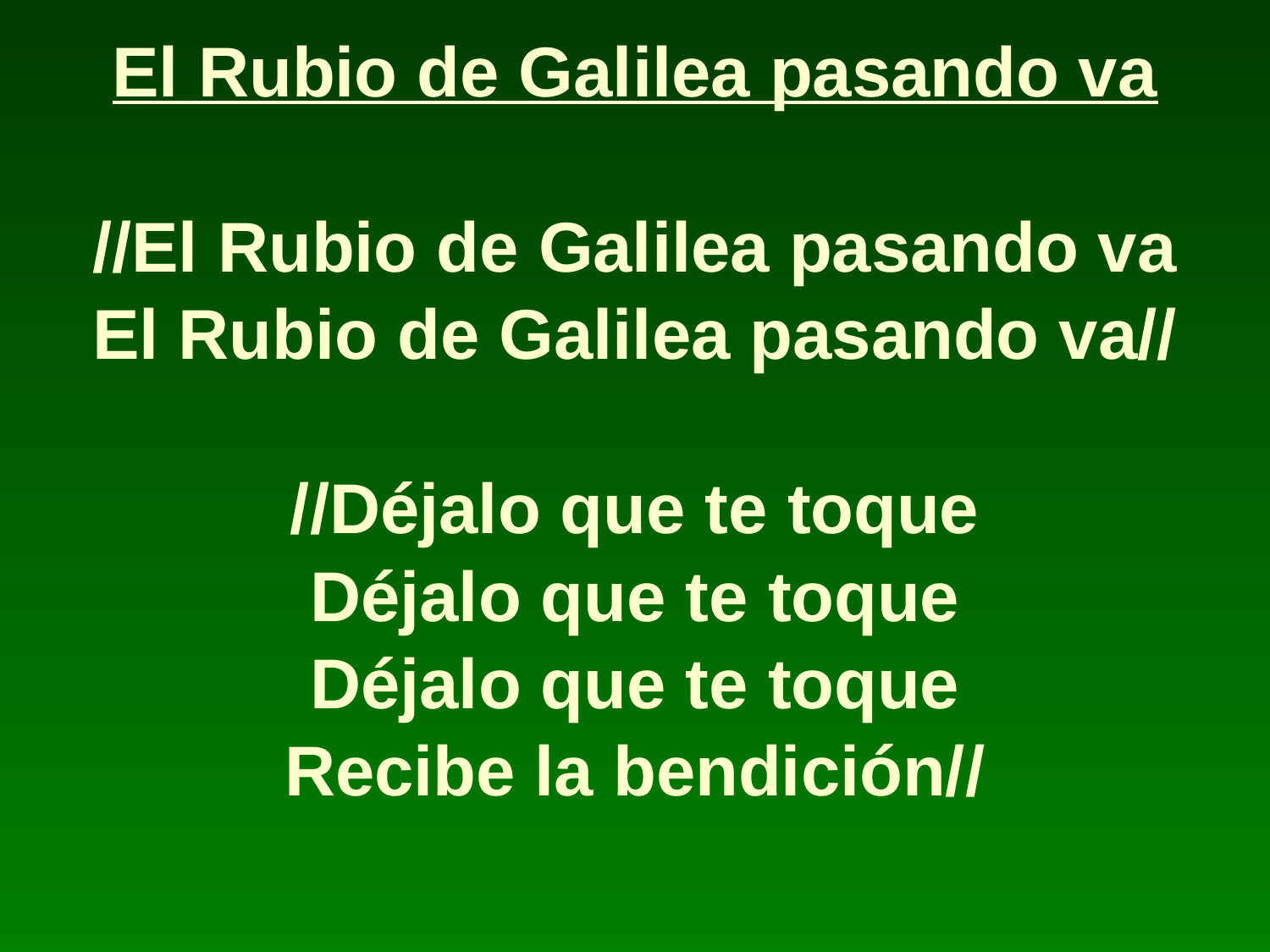

El Rubio de Galilea pasando va

//El Rubio de Galilea pasando va
El Rubio de Galilea pasando va//

//Déjalo que te toque
Déjalo que te toque
Déjalo que te toque
Recibe la bendición//